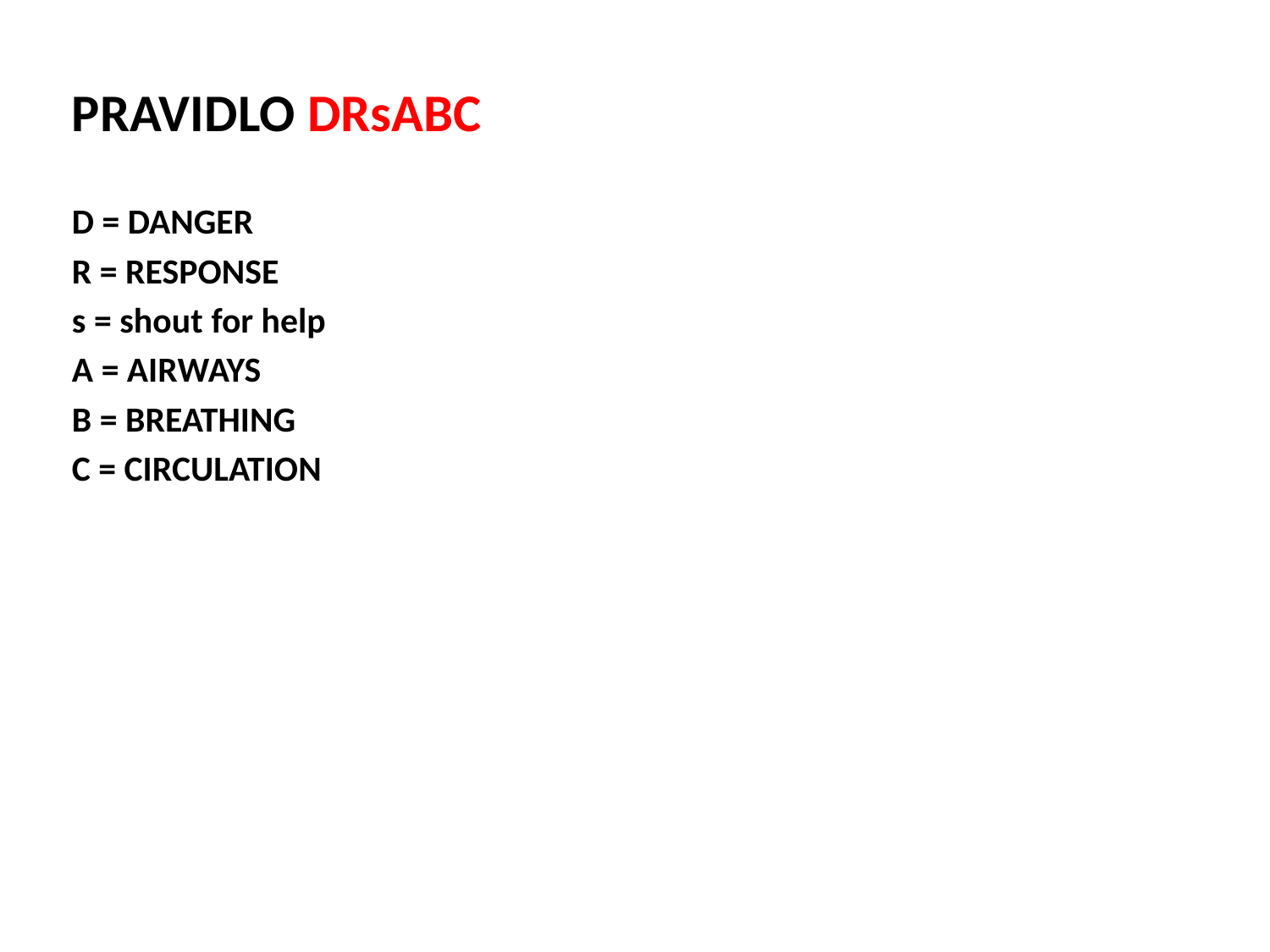

PRAVIDLO DRsABC

D = DANGER
R = RESPONSE
s = shout for help
A = AIRWAYS
B = BREATHING
C = CIRCULATION